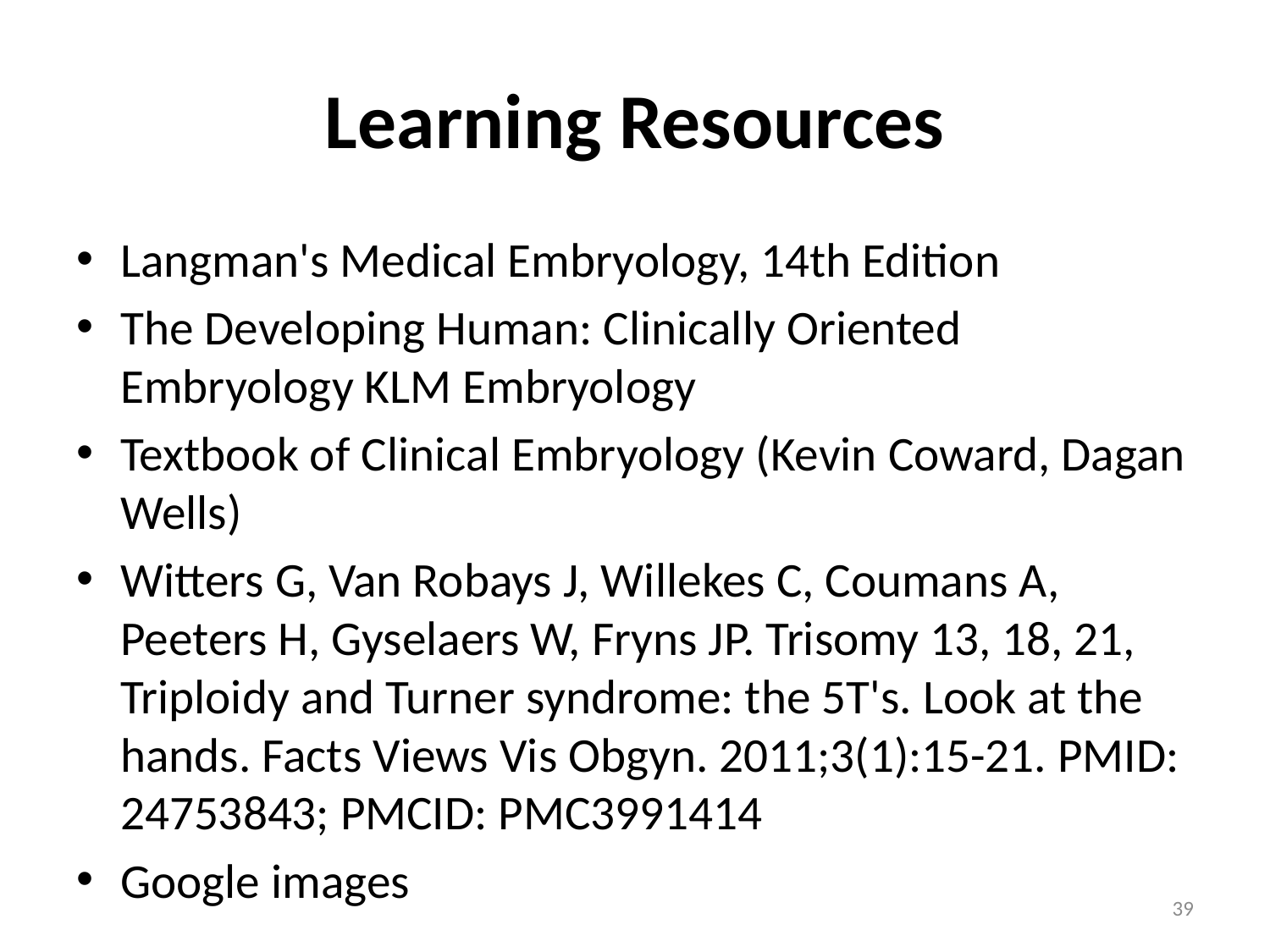

# Learning Resources
Langman's Medical Embryology, 14th Edition
The Developing Human: Clinically Oriented Embryology KLM Embryology
Textbook of Clinical Embryology (Kevin Coward, Dagan Wells)
Witters G, Van Robays J, Willekes C, Coumans A, Peeters H, Gyselaers W, Fryns JP. Trisomy 13, 18, 21, Triploidy and Turner syndrome: the 5T's. Look at the hands. Facts Views Vis Obgyn. 2011;3(1):15-21. PMID: 24753843; PMCID: PMC3991414
Google images

39